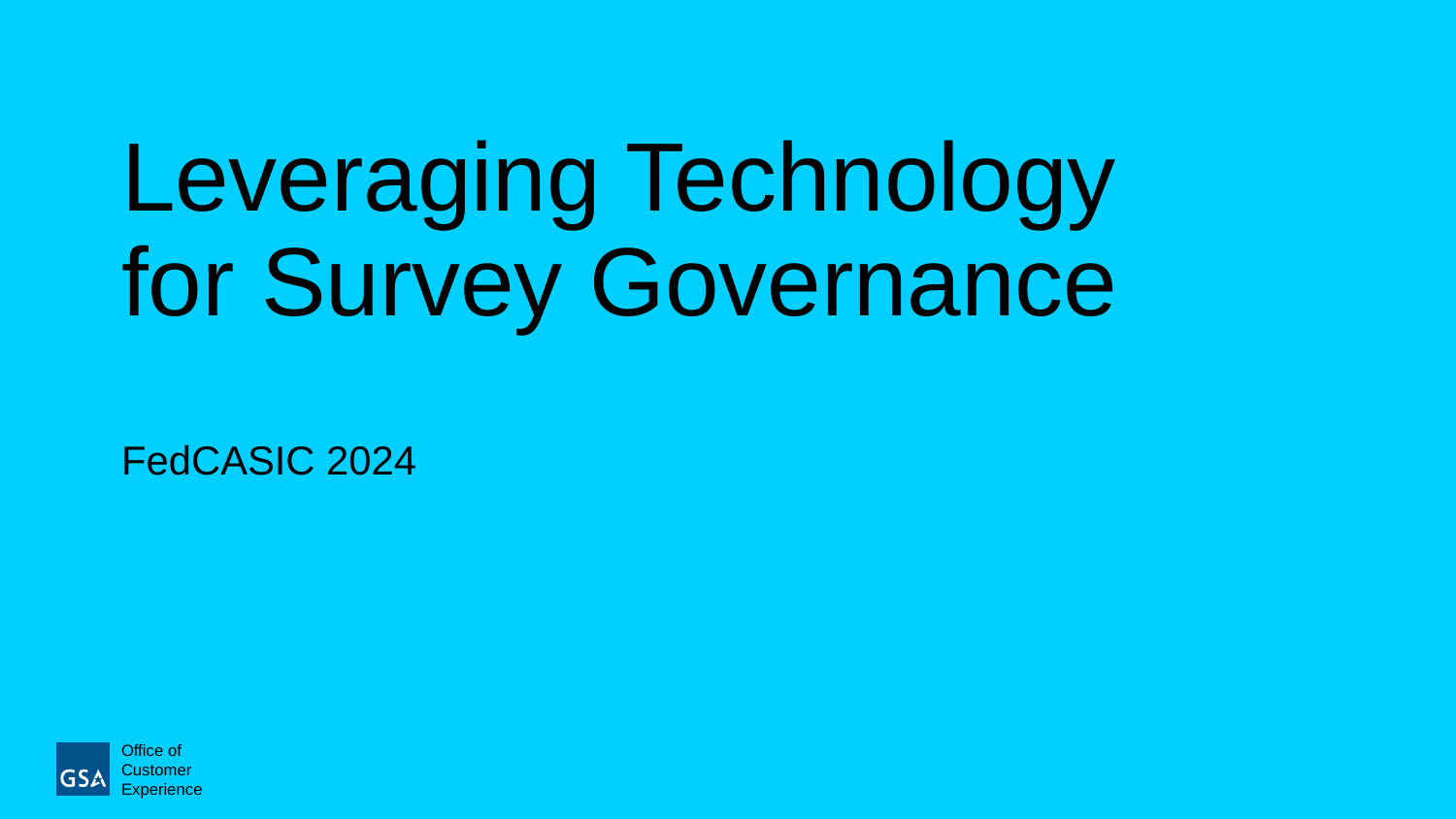

# Leveraging Technology for Survey Governance
FedCASIC 2024